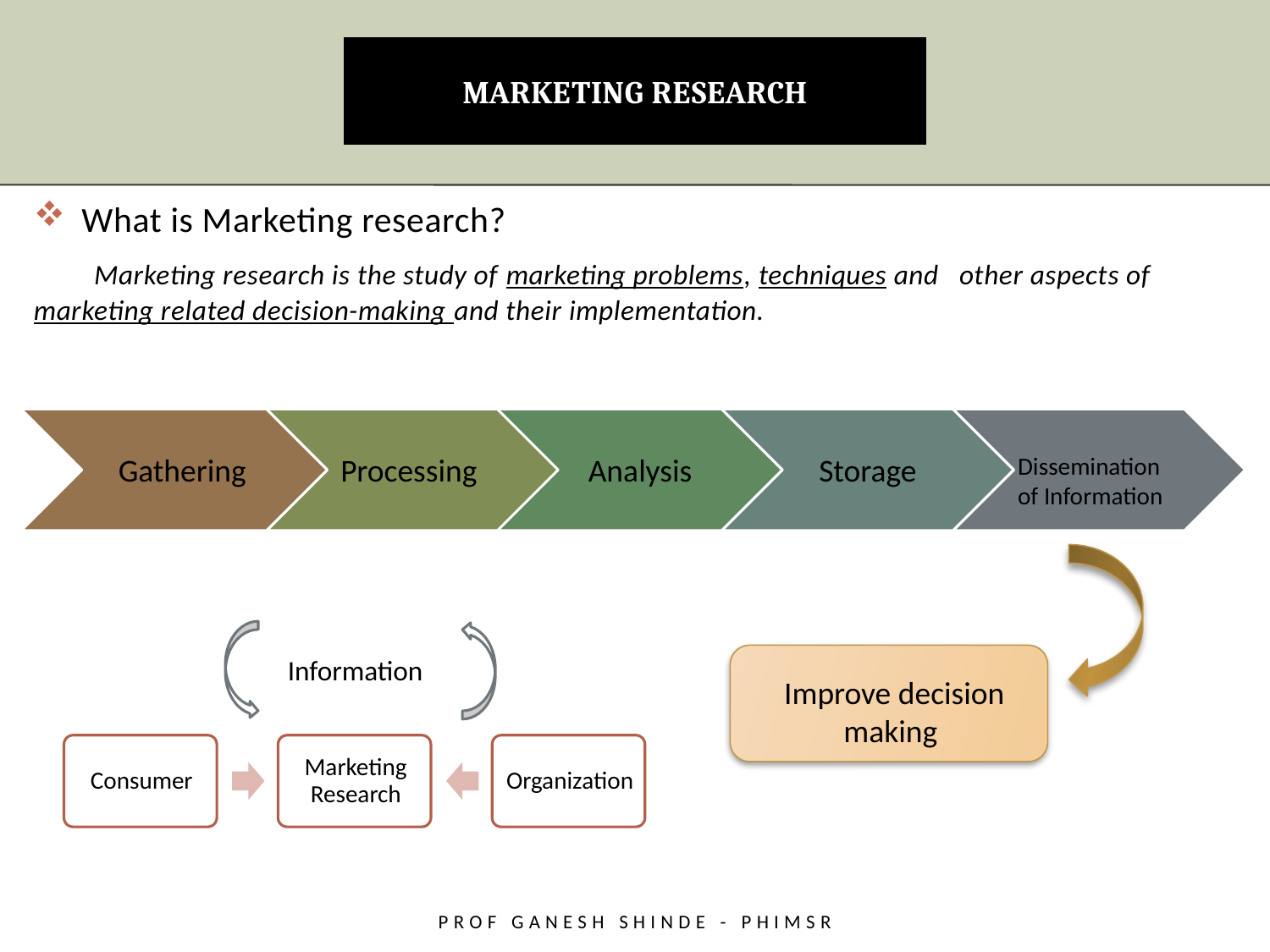

# MARKETING RESEARCH
What is Marketing research?
       Marketing research is the study of marketing problems, techniques and   other aspects of marketing related decision-making and their implementation.

Gathering
Processing
Analysis
Storage
Dissemination of Information

Consumer

Marketing Research

Organization

Information
Improve decision making
Prof Ganesh Shinde - PHiMSR